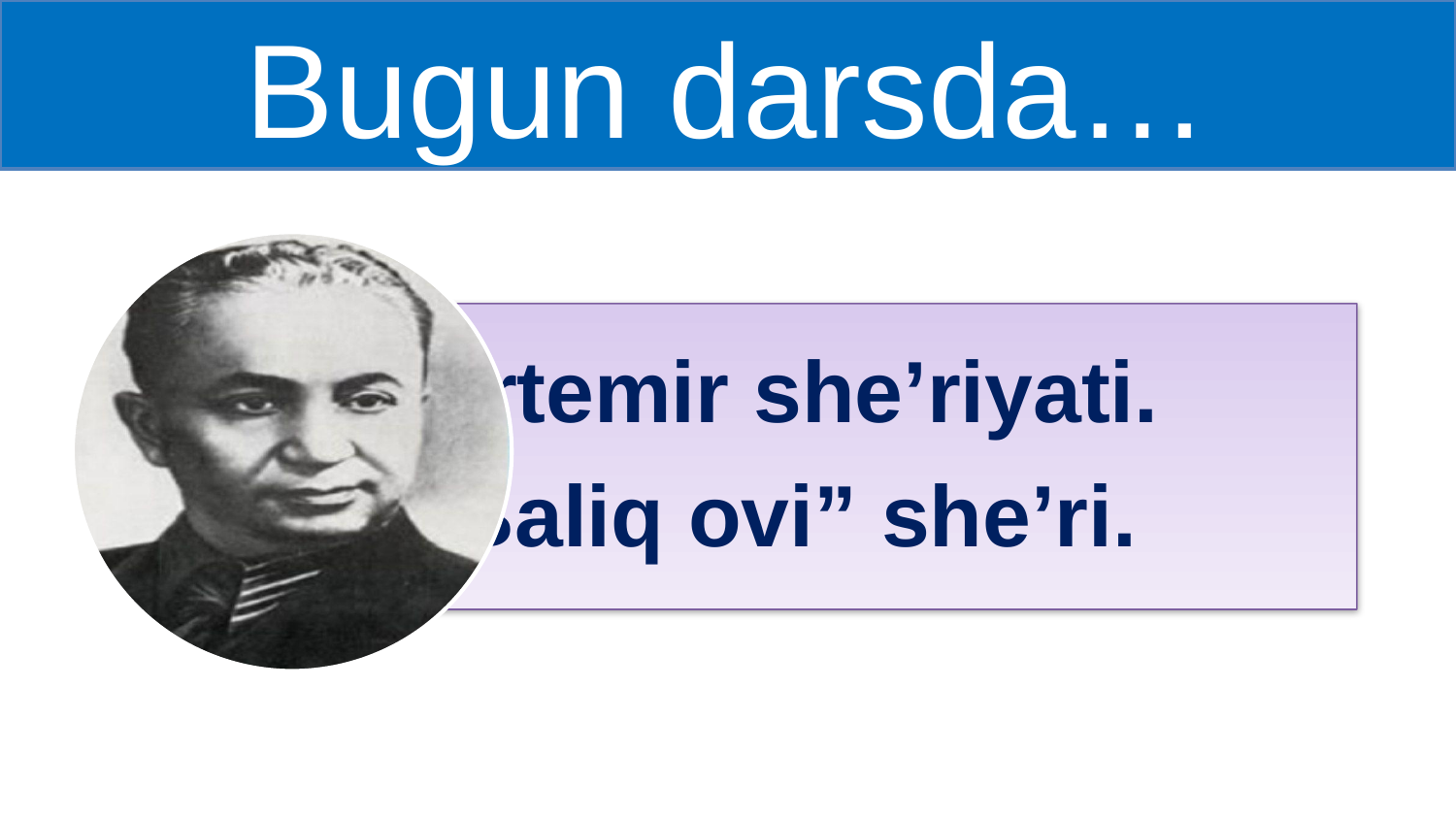

# Bugun darsda…
Mirtemir she’riyati.
“Baliq ovi” she’ri.